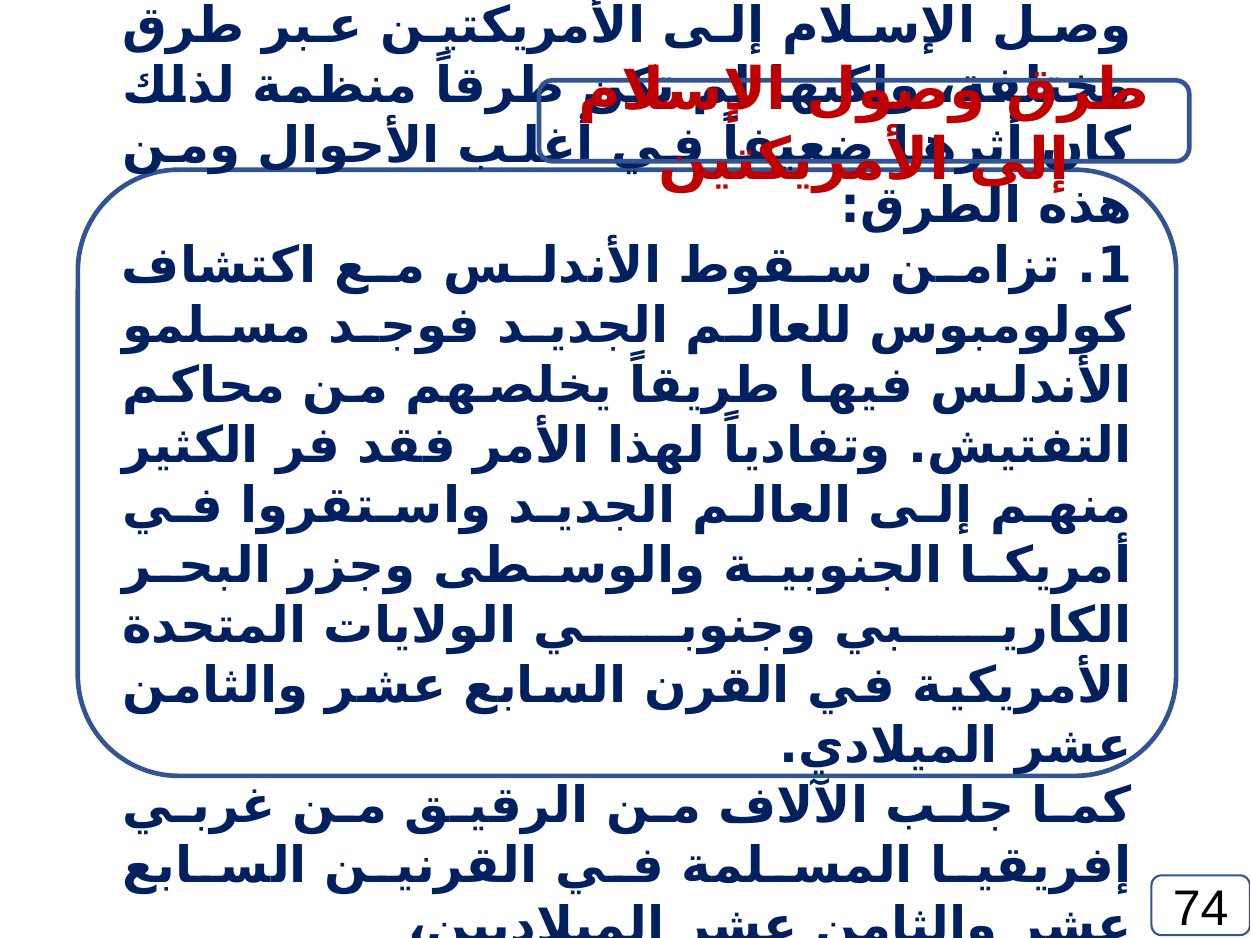

طرق وصول الإسلام إلى الأمريكتين
وصل الإسلام إلى الأمريكتين عبر طرق مختلفة، ولكنها لم تكن طرقاً منظمة لذلك كان أثرها ضعيفاً في أغلب الأحوال ومن هذه الطرق:
1. تزامن سقوط الأندلس مع اكتشاف كولومبوس للعالم الجديد فوجد مسلمو الأندلس فيها طريقاً يخلصهم من محاكم التفتيش. وتفادياً لهذا الأمر فقد فر الكثير منهم إلى العالم الجديد واستقروا في أمريكا الجنوبية والوسطى وجزر البحر الكاريبي وجنوبي الولايات المتحدة الأمريكية في القرن السابع عشر والثامن عشر الميلادي.
كما جلب الآلاف من الرقيق من غربي إفريقيا المسلمة في القرنين السابع عشر والثامن عشر الميلاديين،
74